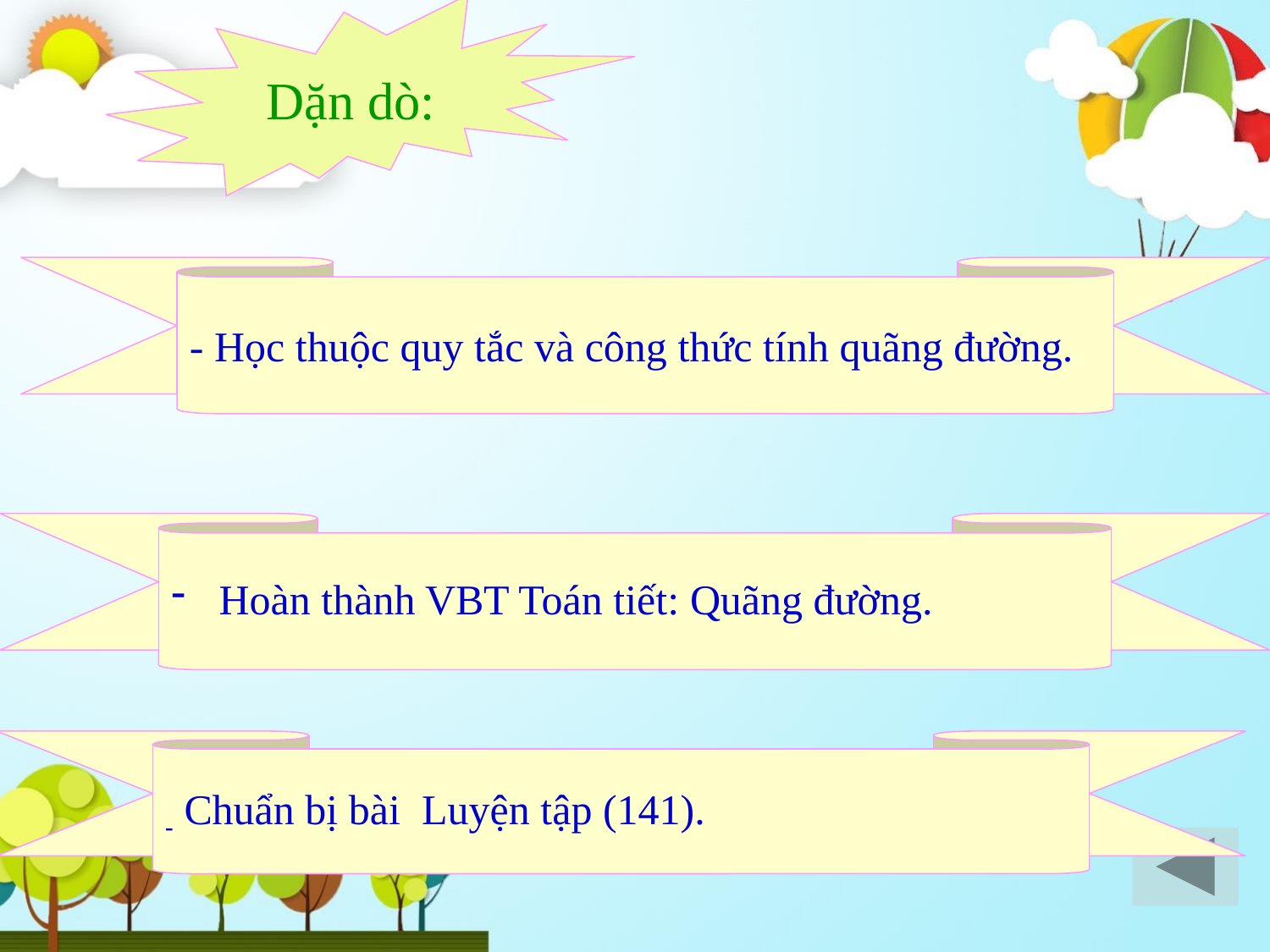

Dặn dò:
- Học thuộc quy tắc và công thức tính quãng đường.

Hoàn thành VBT Toán tiết: Quãng đường.

- Chuẩn bị bài  Luyện tập (141).